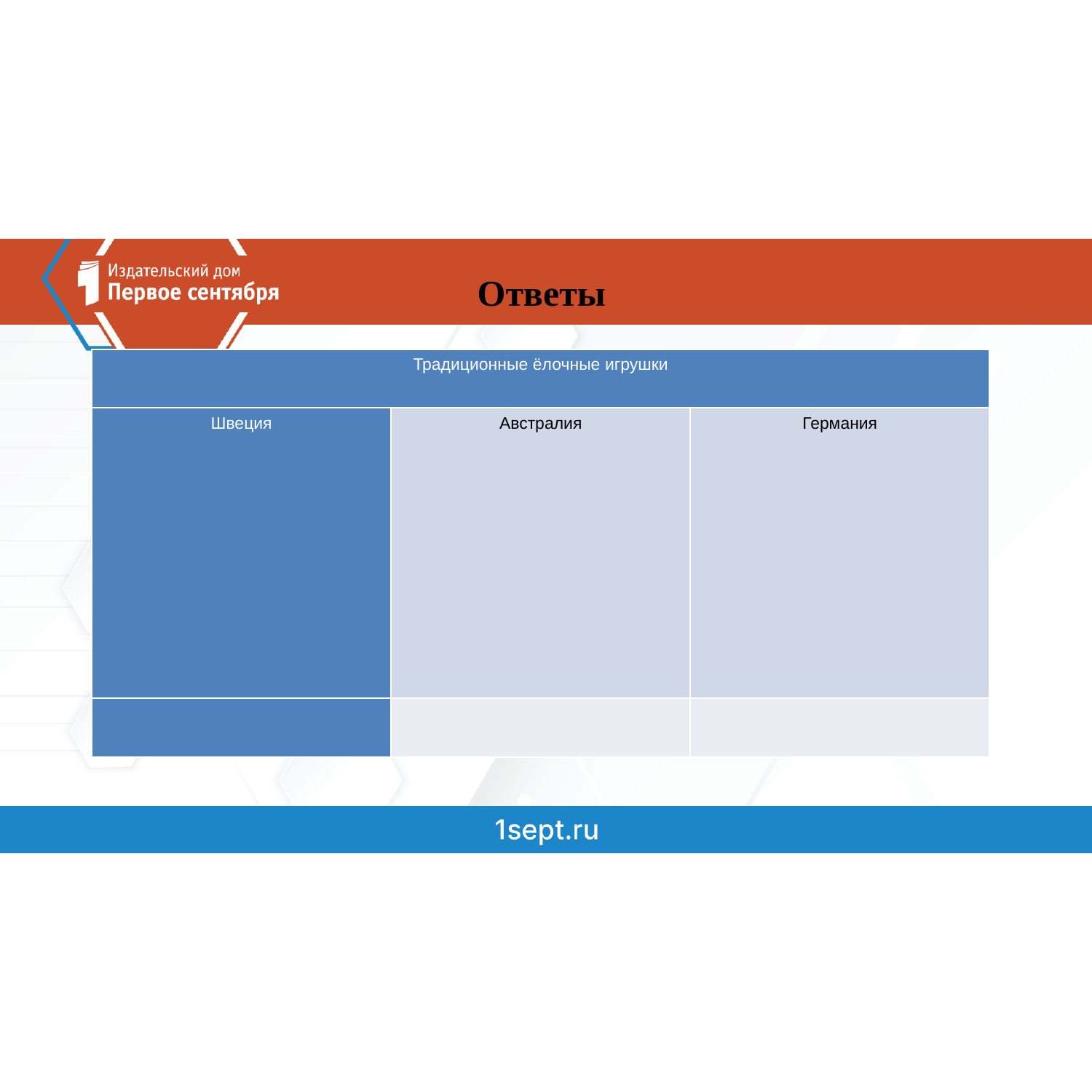

# Ответы
| Традиционные ёлочные игрушки |  |  |
| --- | --- | --- |
| Швеция | Австралия | Германия |
|  |  |  |